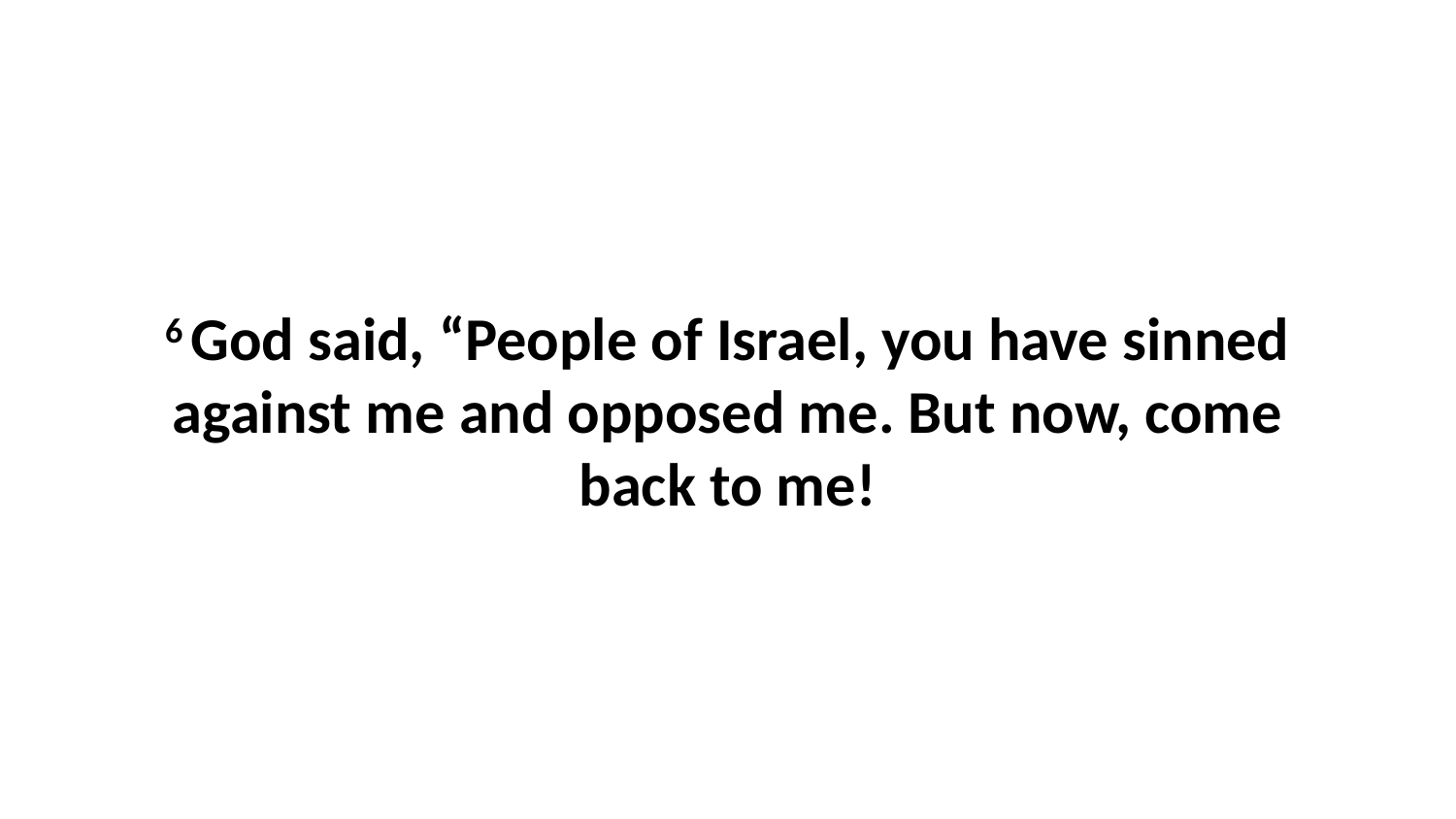

6 God said, “People of Israel, you have sinned against me and opposed me. But now, come back to me!